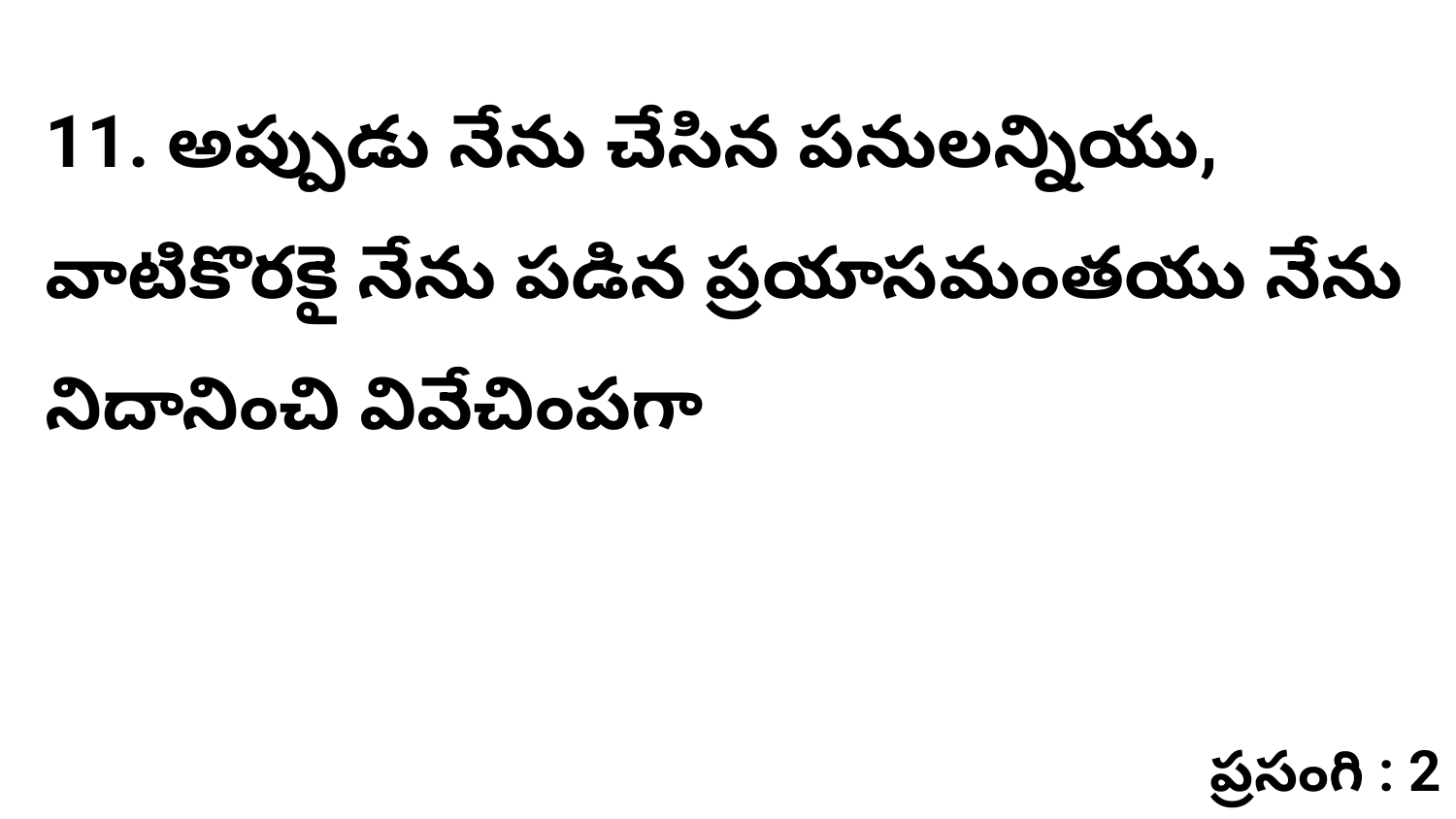

11. ​అప్పుడు నేను చేసిన పనులన్నియు, వాటికొరకై నేను పడిన ప్రయాసమంతయు నేను నిదానించి వివేచింపగా
ప్రసంగి : 2